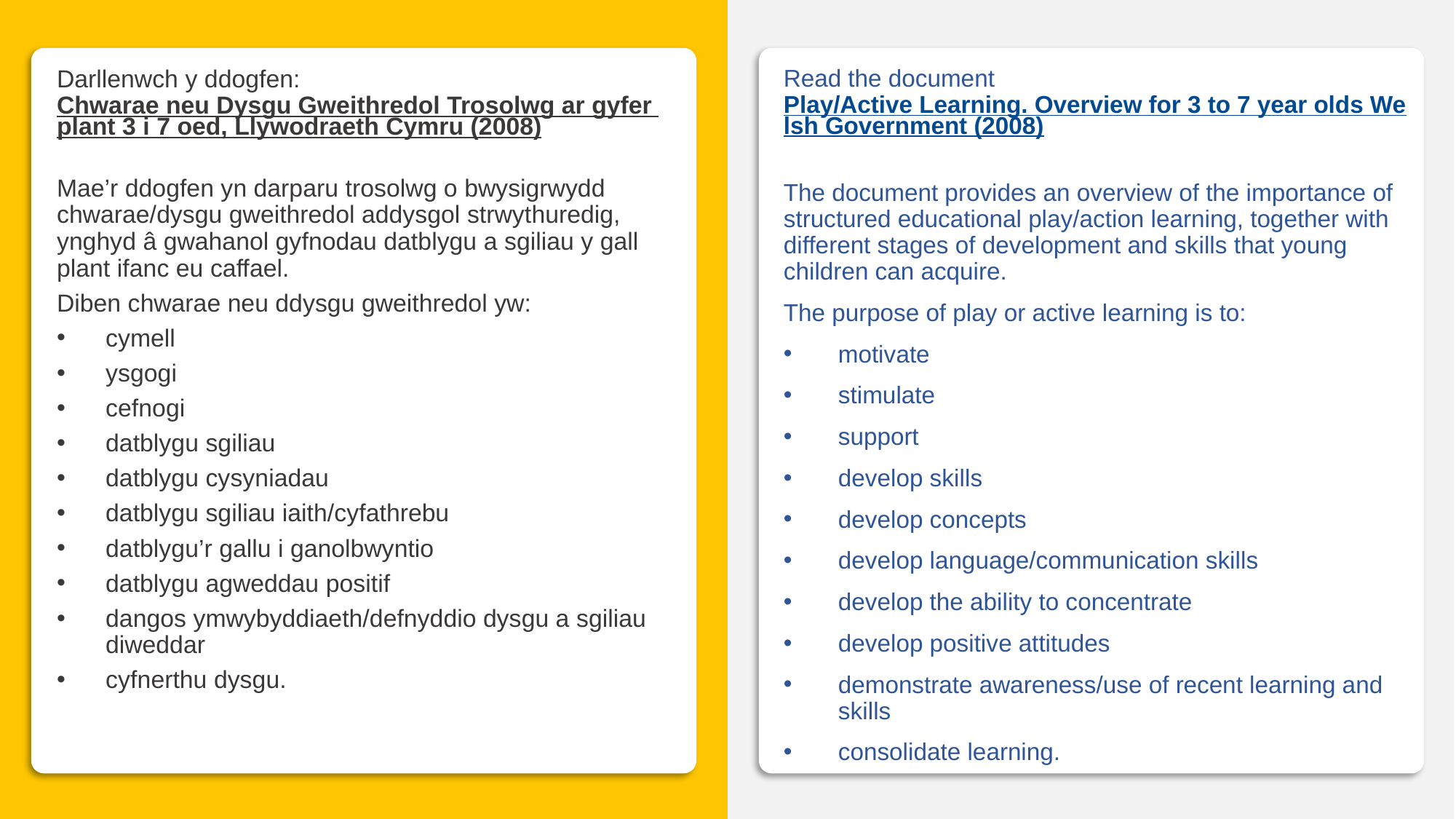

Diben chwarae
Darllenwch y ddogfen: Chwarae neu Dysgu Gweithredol Trosolwg ar gyfer plant 3 i 7 oed, Llywodraeth Cymru (2008)
Mae’r ddogfen yn darparu trosolwg o bwysigrwydd chwarae/dysgu gweithredol addysgol strwythuredig, ynghyd â gwahanol gyfnodau datblygu a sgiliau y gall plant ifanc eu caffael.
Diben chwarae neu ddysgu gweithredol yw:
cymell
ysgogi
cefnogi
datblygu sgiliau
datblygu cysyniadau
datblygu sgiliau iaith/cyfathrebu
datblygu’r gallu i ganolbwyntio
datblygu agweddau positif
dangos ymwybyddiaeth/defnyddio dysgu a sgiliau diweddar
cyfnerthu dysgu.
Read the document Play/Active Learning. Overview for 3 to 7 year olds Welsh Government (2008)
The document provides an overview of the importance of structured educational play/action learning, together with different stages of development and skills that young children can acquire.
The purpose of play or active learning is to:
motivate
stimulate
support
develop skills
develop concepts
develop language/communication skills
develop the ability to concentrate
develop positive attitudes
demonstrate awareness/use of recent learning and skills
consolidate learning.